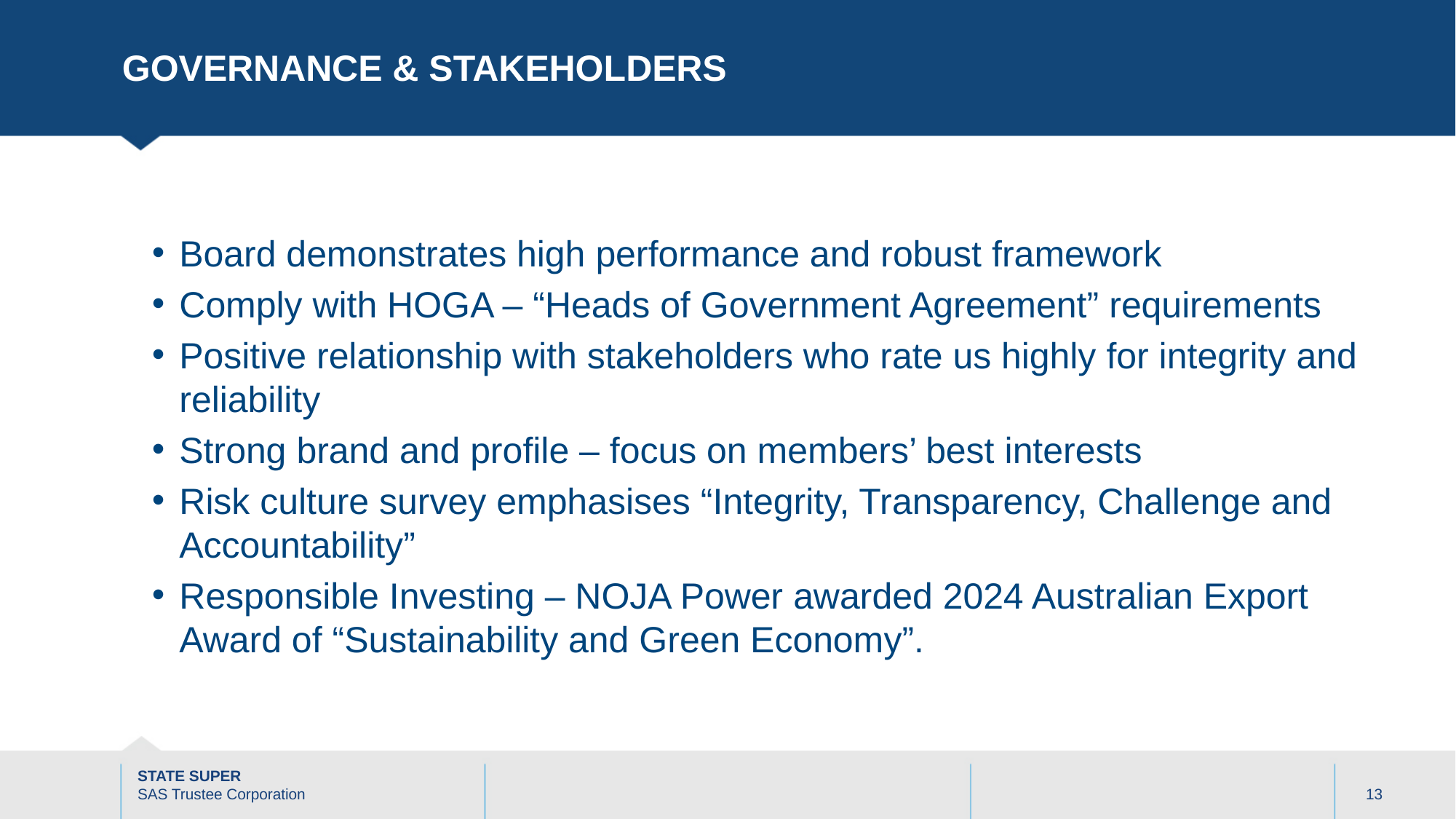

# GOVERNANCE & STAKEHOLDERS

Board demonstrates high performance and robust framework
Comply with HOGA – “Heads of Government Agreement” requirements
Positive relationship with stakeholders who rate us highly for integrity and reliability
Strong brand and profile – focus on members’ best interests
Risk culture survey emphasises “Integrity, Transparency, Challenge and Accountability”
Responsible Investing – NOJA Power awarded 2024 Australian Export Award of “Sustainability and Green Economy”.

13